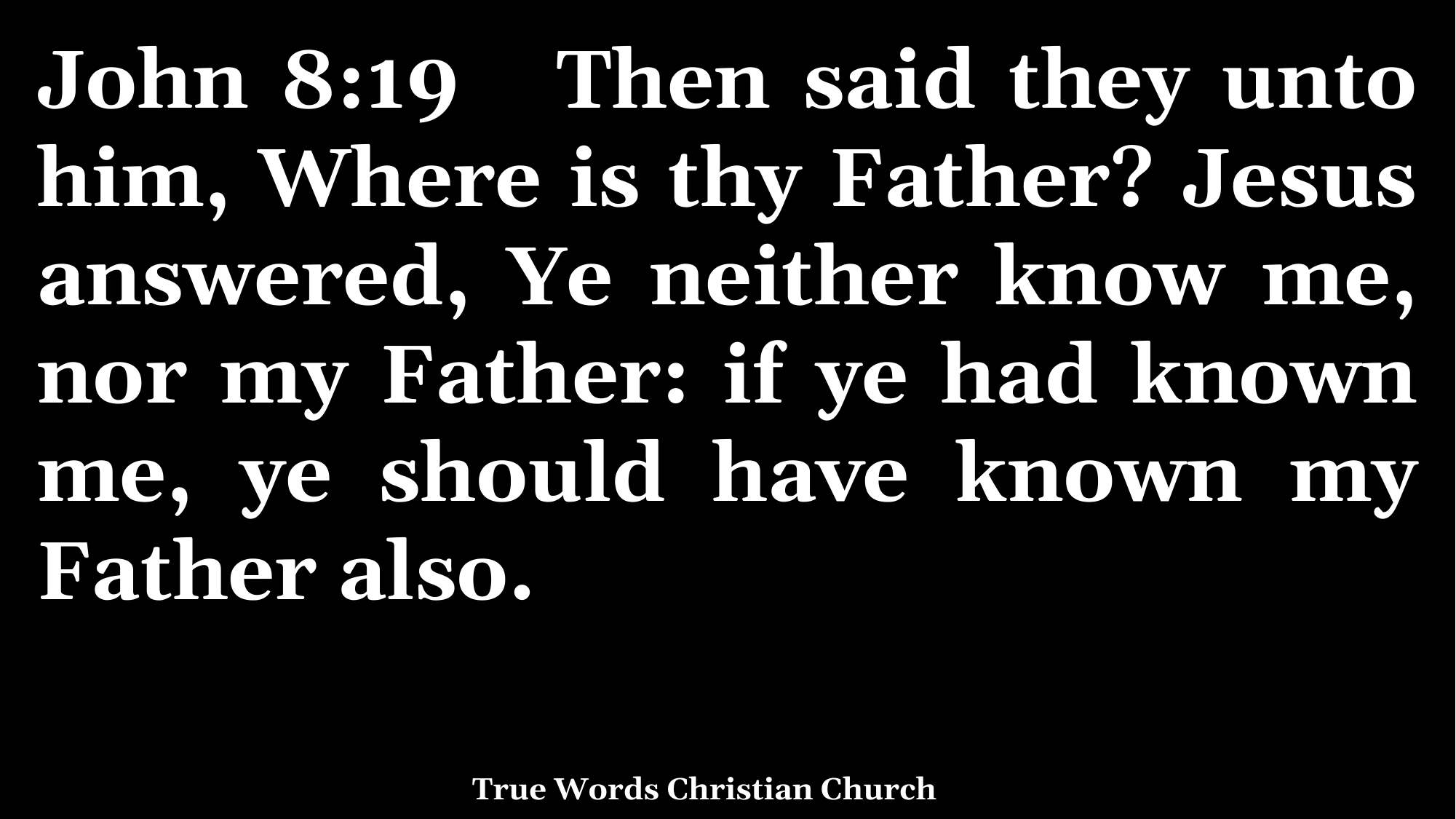

John 8:19   Then said they unto him, Where is thy Father? Jesus answered, Ye neither know me, nor my Father: if ye had known me, ye should have known my Father also.
True Words Christian Church